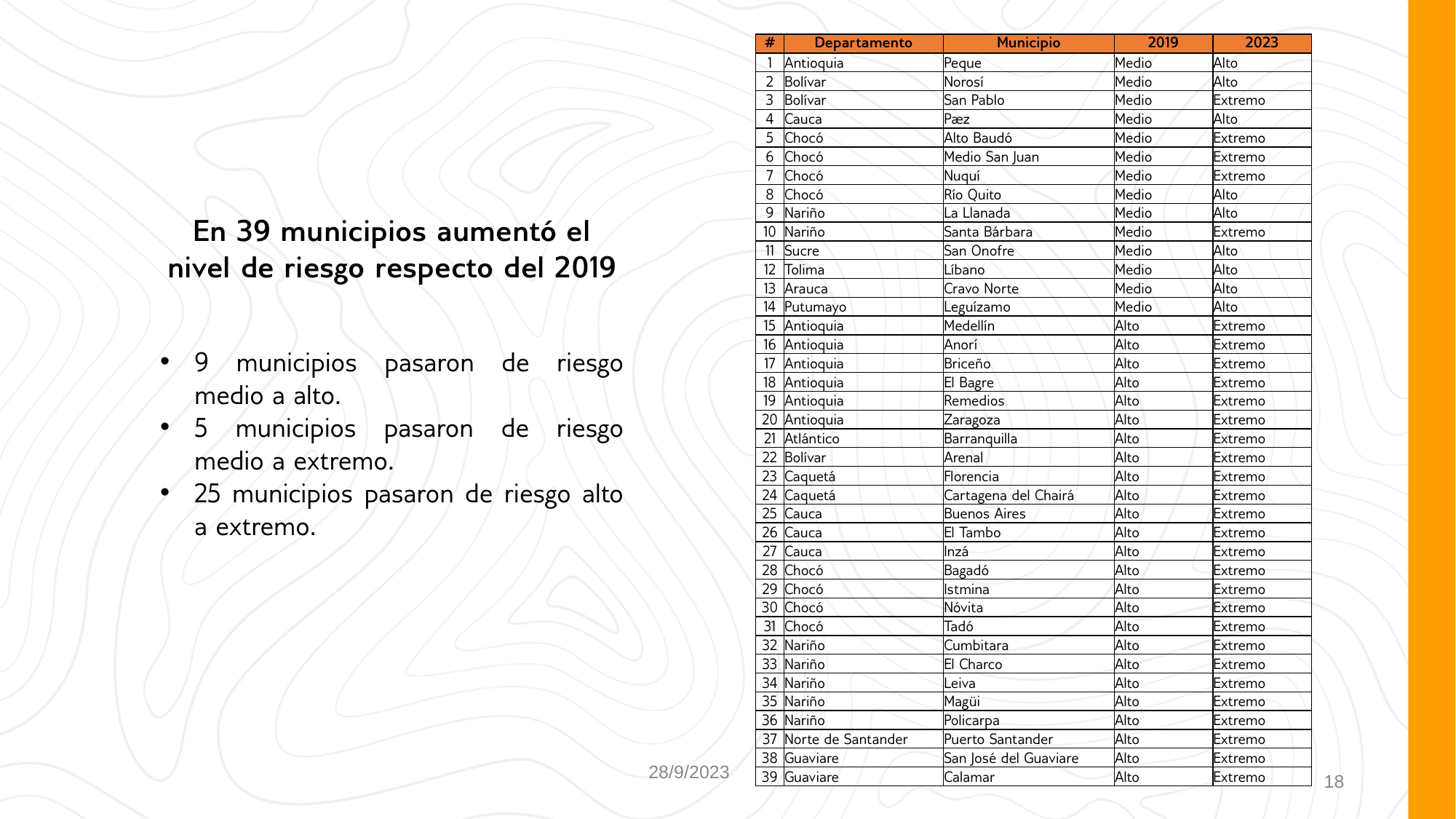

| # | Departamento | Municipio | 2019 | 2023 |
| --- | --- | --- | --- | --- |
| 1 | Antioquia | Peque | Medio | Alto |
| 2 | Bolívar | Norosí | Medio | Alto |
| 3 | Bolívar | San Pablo | Medio | Extremo |
| 4 | Cauca | Paez | Medio | Alto |
| 5 | Chocó | Alto Baudó | Medio | Extremo |
| 6 | Chocó | Medio San Juan | Medio | Extremo |
| 7 | Chocó | Nuquí | Medio | Extremo |
| 8 | Chocó | Río Quito | Medio | Alto |
| 9 | Nariño | La Llanada | Medio | Alto |
| 10 | Nariño | Santa Bárbara | Medio | Extremo |
| 11 | Sucre | San Onofre | Medio | Alto |
| 12 | Tolima | Líbano | Medio | Alto |
| 13 | Arauca | Cravo Norte | Medio | Alto |
| 14 | Putumayo | Leguízamo | Medio | Alto |
| 15 | Antioquia | Medellín | Alto | Extremo |
| 16 | Antioquia | Anorí | Alto | Extremo |
| 17 | Antioquia | Briceño | Alto | Extremo |
| 18 | Antioquia | El Bagre | Alto | Extremo |
| 19 | Antioquia | Remedios | Alto | Extremo |
| 20 | Antioquia | Zaragoza | Alto | Extremo |
| 21 | Atlántico | Barranquilla | Alto | Extremo |
| 22 | Bolívar | Arenal | Alto | Extremo |
| 23 | Caquetá | Florencia | Alto | Extremo |
| 24 | Caquetá | Cartagena del Chairá | Alto | Extremo |
| 25 | Cauca | Buenos Aires | Alto | Extremo |
| 26 | Cauca | El Tambo | Alto | Extremo |
| 27 | Cauca | Inzá | Alto | Extremo |
| 28 | Chocó | Bagadó | Alto | Extremo |
| 29 | Chocó | Istmina | Alto | Extremo |
| 30 | Chocó | Nóvita | Alto | Extremo |
| 31 | Chocó | Tadó | Alto | Extremo |
| 32 | Nariño | Cumbitara | Alto | Extremo |
| 33 | Nariño | El Charco | Alto | Extremo |
| 34 | Nariño | Leiva | Alto | Extremo |
| 35 | Nariño | Magüi | Alto | Extremo |
| 36 | Nariño | Policarpa | Alto | Extremo |
| 37 | Norte de Santander | Puerto Santander | Alto | Extremo |
| 38 | Guaviare | San José del Guaviare | Alto | Extremo |
| 39 | Guaviare | Calamar | Alto | Extremo |
En 39 municipios aumentó el nivel de riesgo respecto del 2019
9 municipios pasaron de riesgo medio a alto.
5 municipios pasaron de riesgo medio a extremo.
25 municipios pasaron de riesgo alto a extremo.

28/9/2023
18